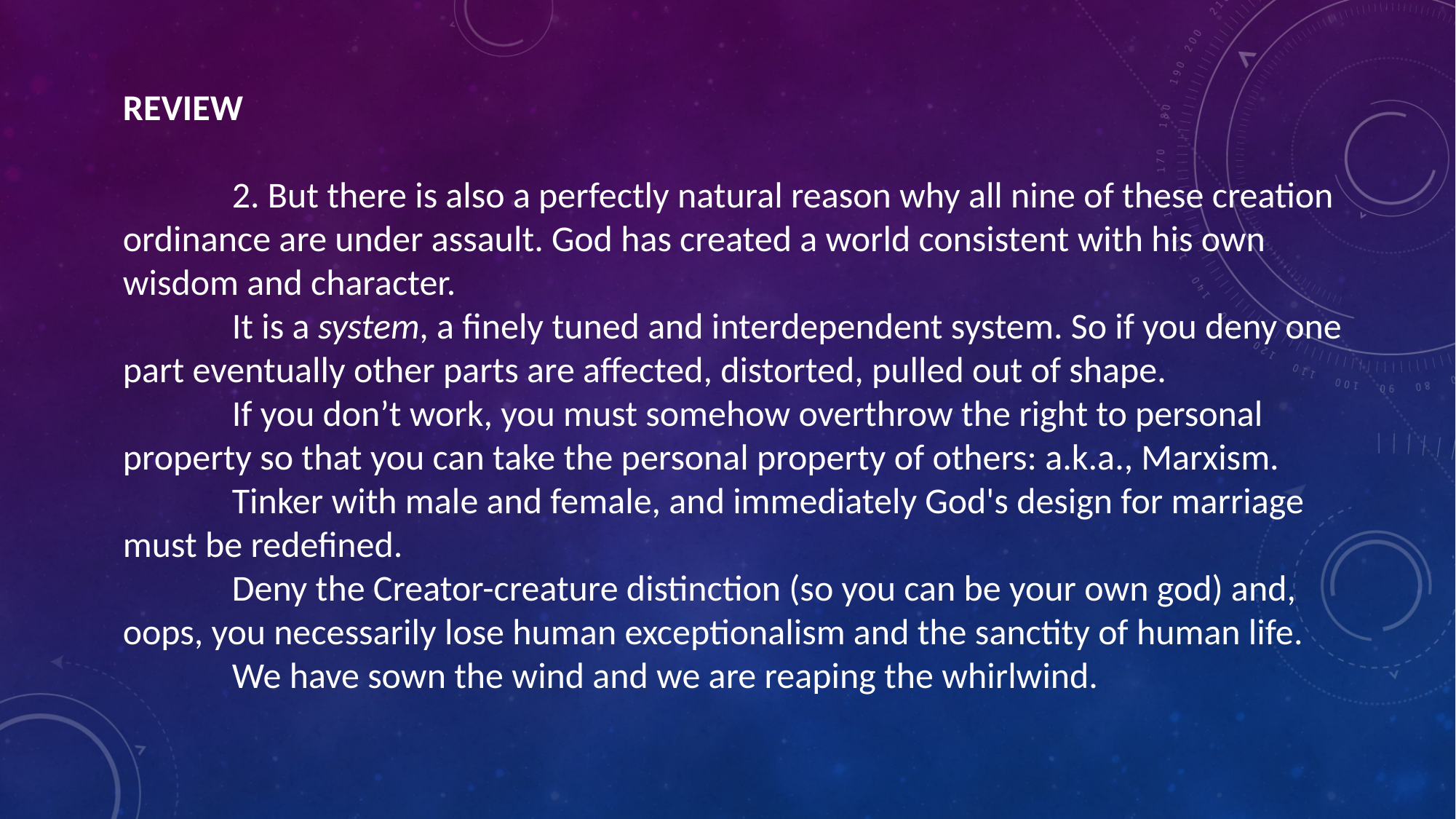

REVIEW

	2. But there is also a perfectly natural reason why all nine of these creation ordinance are under assault. God has created a world consistent with his own wisdom and character.
	It is a system, a finely tuned and interdependent system. So if you deny one part eventually other parts are affected, distorted, pulled out of shape.
	If you don’t work, you must somehow overthrow the right to personal property so that you can take the personal property of others: a.k.a., Marxism.
	Tinker with male and female, and immediately God's design for marriage must be redefined.
	Deny the Creator-creature distinction (so you can be your own god) and, oops, you necessarily lose human exceptionalism and the sanctity of human life.
	We have sown the wind and we are reaping the whirlwind.